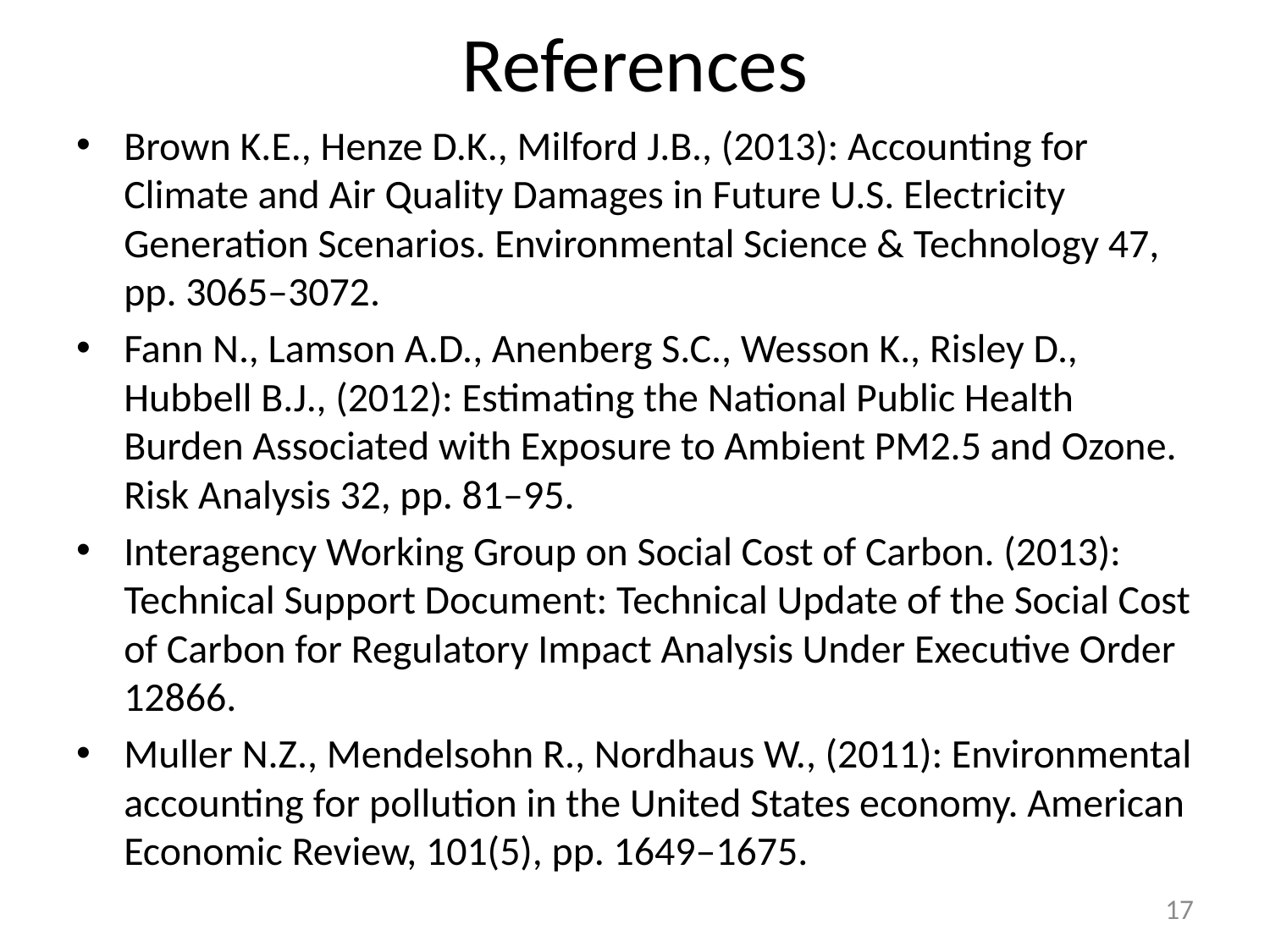

# References
Brown K.E., Henze D.K., Milford J.B., (2013): Accounting for Climate and Air Quality Damages in Future U.S. Electricity Generation Scenarios. Environmental Science & Technology 47, pp. 3065–3072.
Fann N., Lamson A.D., Anenberg S.C., Wesson K., Risley D., Hubbell B.J., (2012): Estimating the National Public Health Burden Associated with Exposure to Ambient PM2.5 and Ozone. Risk Analysis 32, pp. 81–95.
Interagency Working Group on Social Cost of Carbon. (2013): Technical Support Document: Technical Update of the Social Cost of Carbon for Regulatory Impact Analysis Under Executive Order 12866.
Muller N.Z., Mendelsohn R., Nordhaus W., (2011): Environmental accounting for pollution in the United States economy. American Economic Review, 101(5), pp. 1649–1675.

17